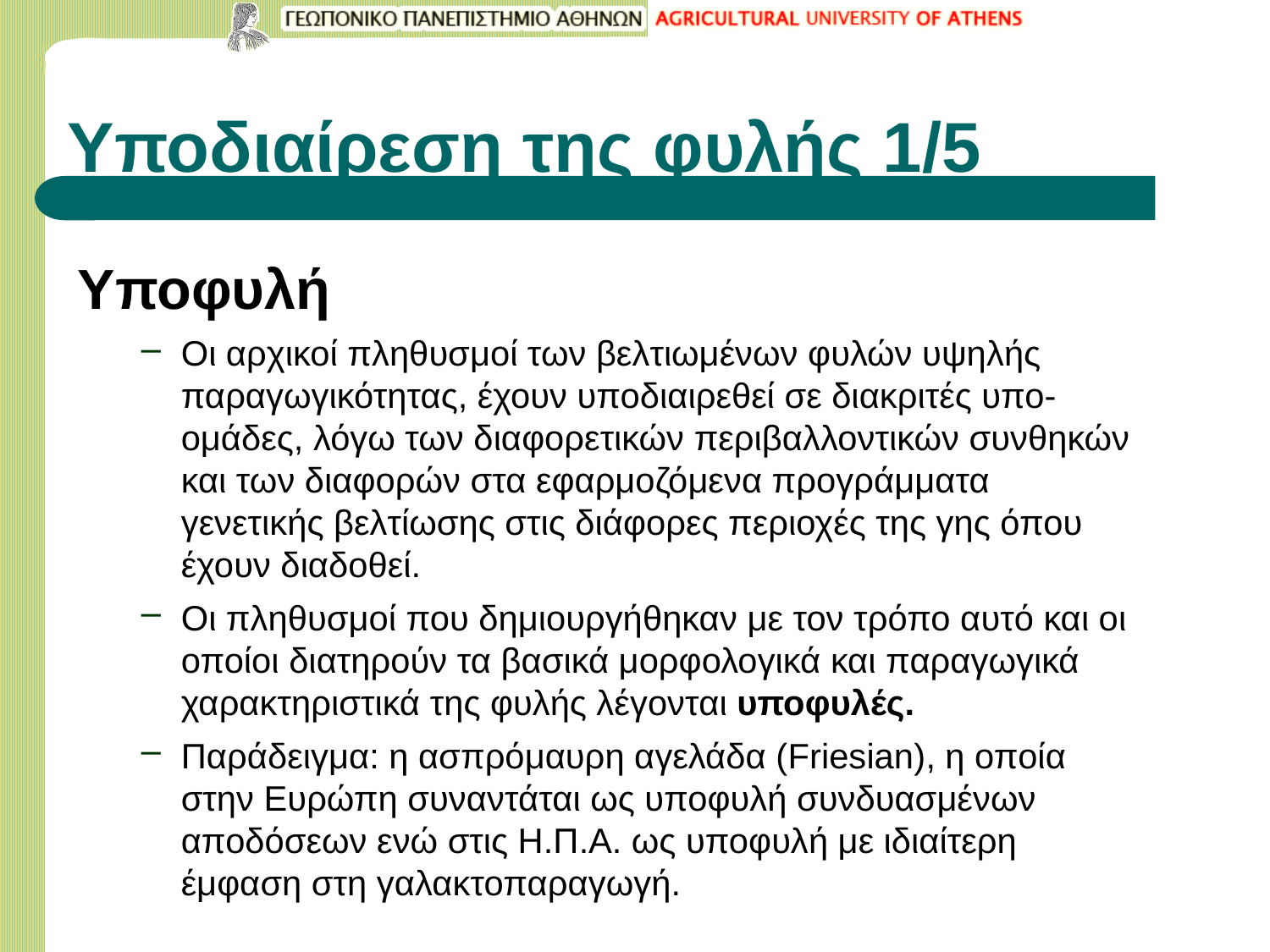

# Υποδιαίρεση της φυλής 1/5
Υποφυλή
Οι αρχικοί πληθυσμοί των βελτιωμένων φυλών υψηλής παραγωγικότητας, έχουν υποδιαιρεθεί σε διακριτές υπο-ομάδες, λόγω των διαφορετικών περιβαλλοντικών συνθηκών και των διαφορών στα εφαρμοζόμενα προγράμματα γενετικής βελτίωσης στις διάφορες περιοχές της γης όπου έχουν διαδοθεί.
Οι πληθυσμοί που δημιουργήθηκαν με τον τρόπο αυτό και οι οποίοι διατηρούν τα βασικά μορφολογικά και παραγωγικά χαρακτηριστικά της φυλής λέγονται υποφυλές.
Παράδειγμα: η ασπρόμαυρη αγελάδα (Friesian), η οποία στην Ευρώπη συναντάται ως υποφυλή συνδυασμένων αποδόσεων ενώ στις Η.Π.Α. ως υποφυλή με ιδιαίτερη έμφαση στη γαλακτοπαραγωγή.